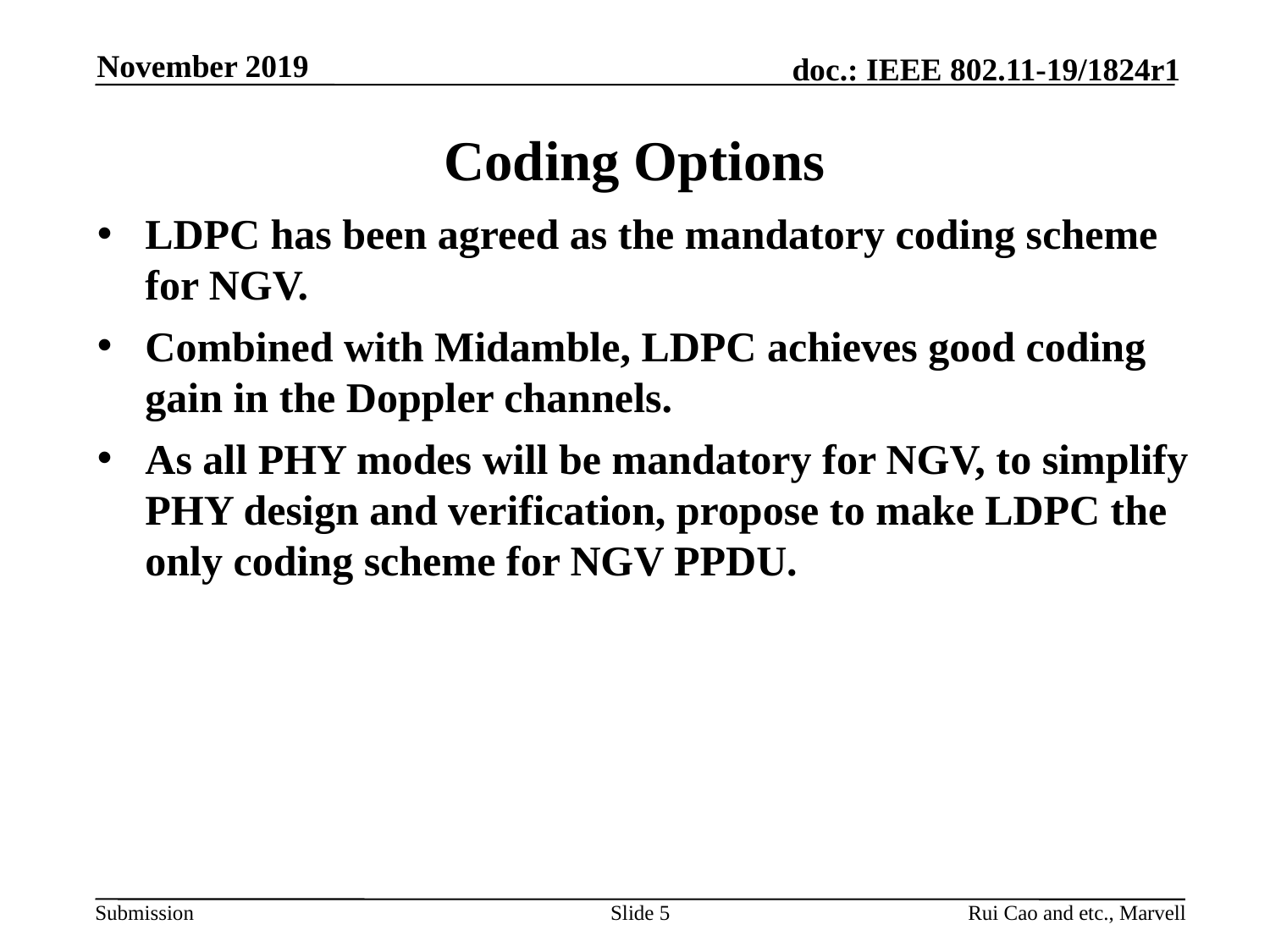

November 2019
# Coding Options
LDPC has been agreed as the mandatory coding scheme for NGV.
Combined with Midamble, LDPC achieves good coding gain in the Doppler channels.
As all PHY modes will be mandatory for NGV, to simplify PHY design and verification, propose to make LDPC the only coding scheme for NGV PPDU.
Slide 5
Rui Cao and etc., Marvell